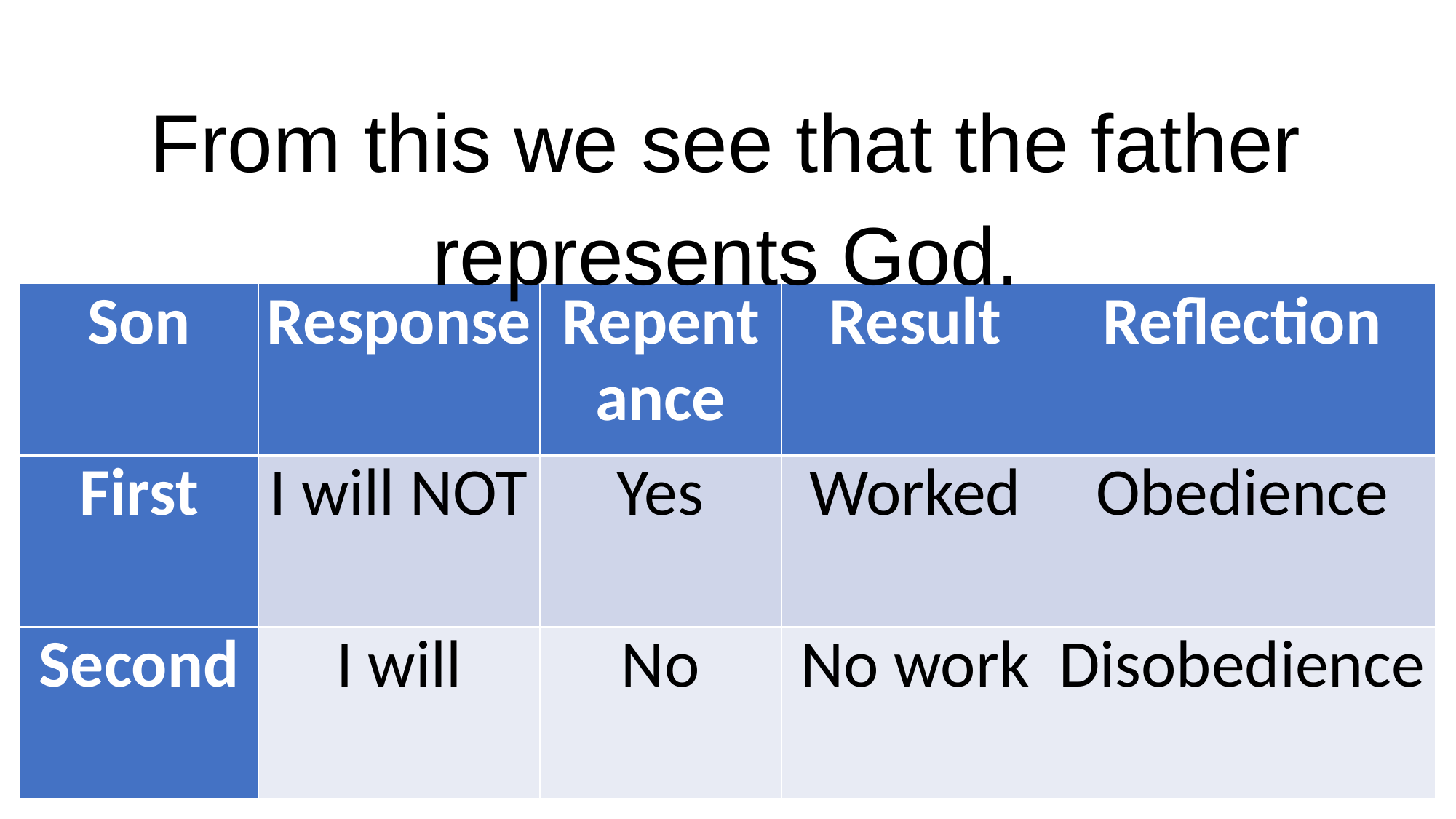

From this we see that the father represents God.
| Son | Response | Repentance | Result | Reflection |
| --- | --- | --- | --- | --- |
| First | I will NOT | Yes | Worked | Obedience |
| Second | I will | No | No work | Disobedience |